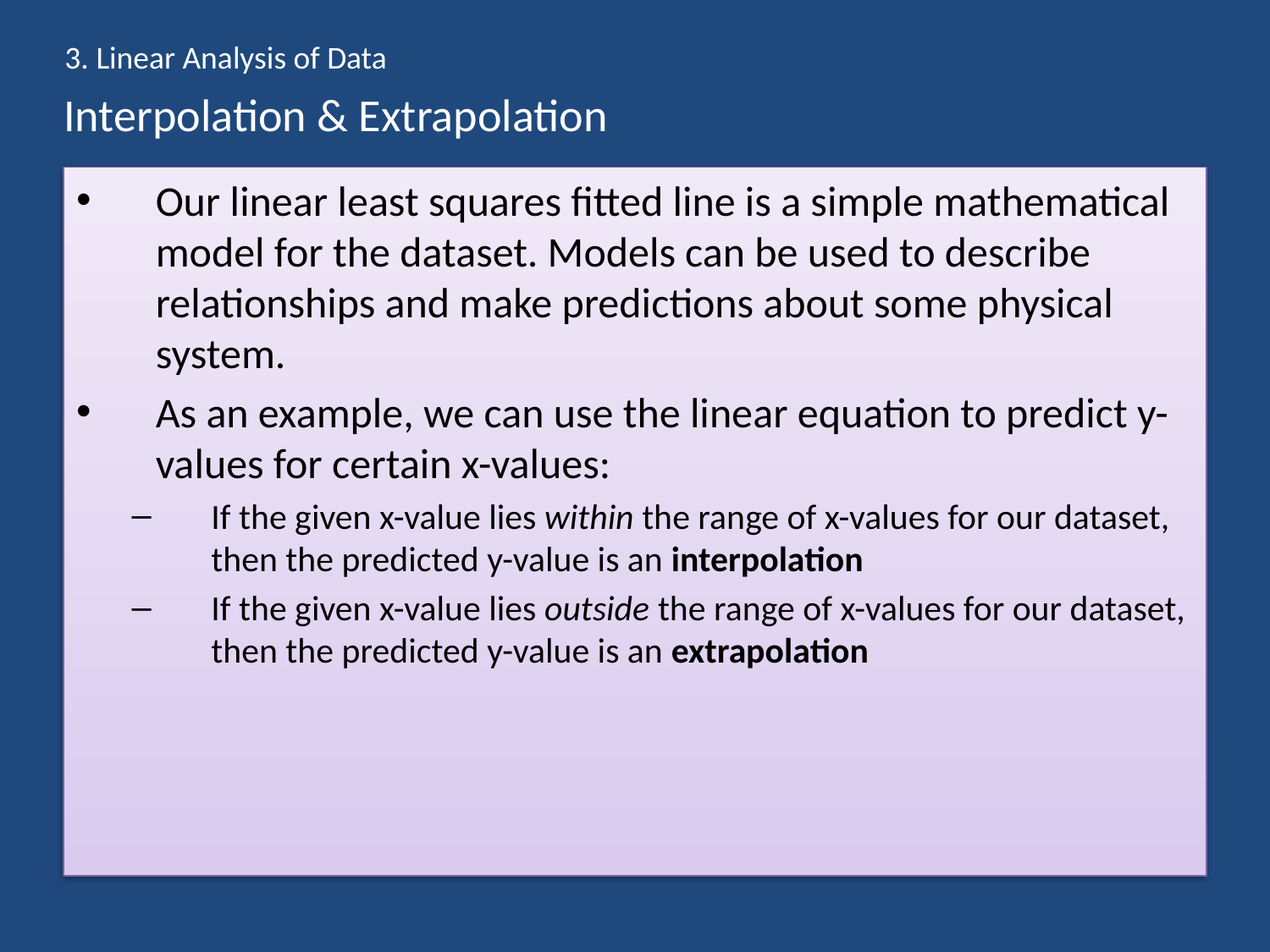

3. Linear Analysis of Data
# Interpolation & Extrapolation
Our linear least squares fitted line is a simple mathematical model for the dataset. Models can be used to describe relationships and make predictions about some physical system.
As an example, we can use the linear equation to predict y-values for certain x-values:
If the given x-value lies within the range of x-values for our dataset, then the predicted y-value is an interpolation
If the given x-value lies outside the range of x-values for our dataset, then the predicted y-value is an extrapolation